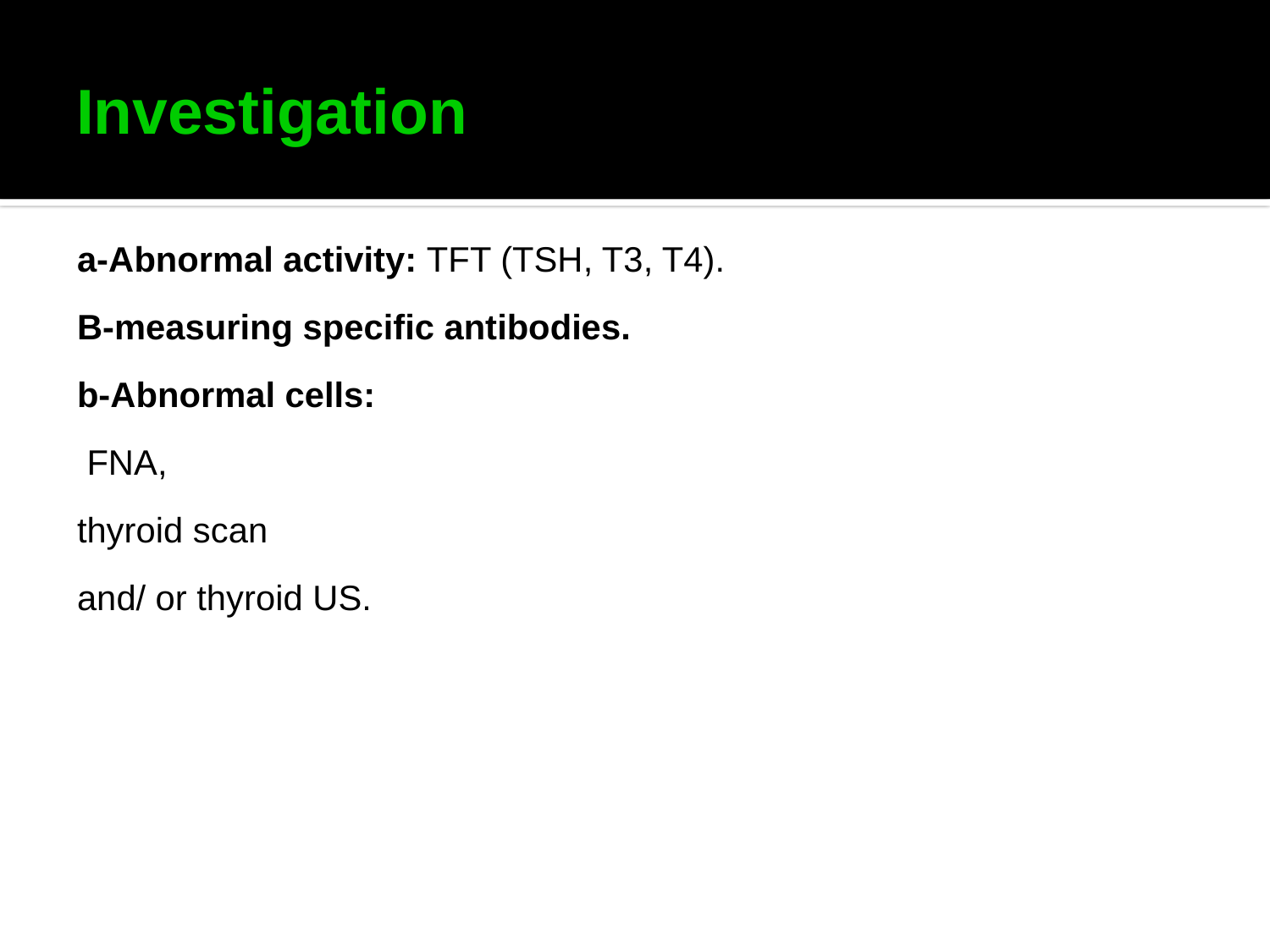

# Investigation
a-Abnormal activity: TFT (TSH, T3, T4).

B-measuring specific antibodies.

b-Abnormal cells:

 FNA,

thyroid scan

and/ or thyroid US.